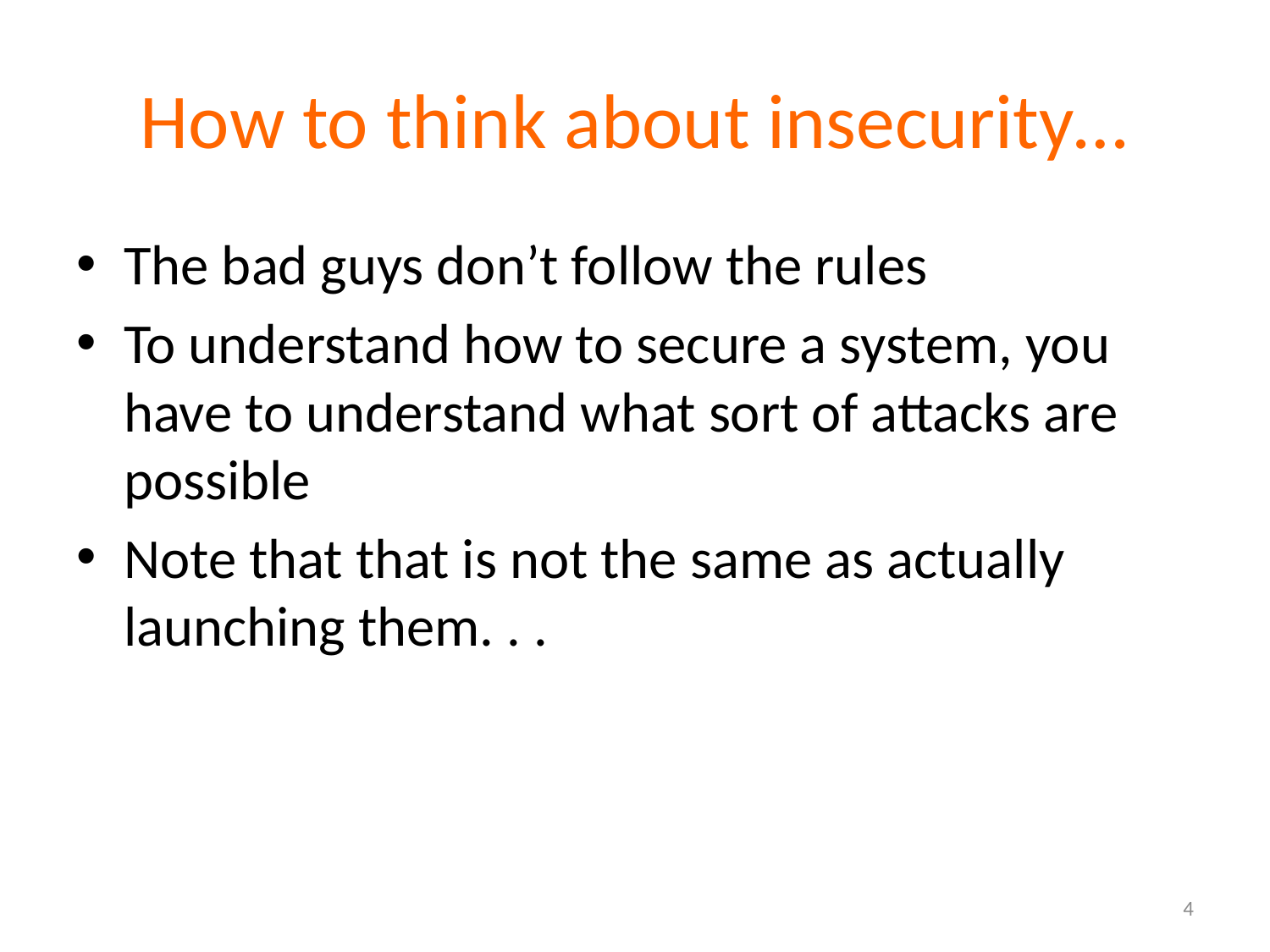

# How to think about insecurity…
The bad guys don’t follow the rules
To understand how to secure a system, you have to understand what sort of attacks are possible
Note that that is not the same as actually launching them. . .

4